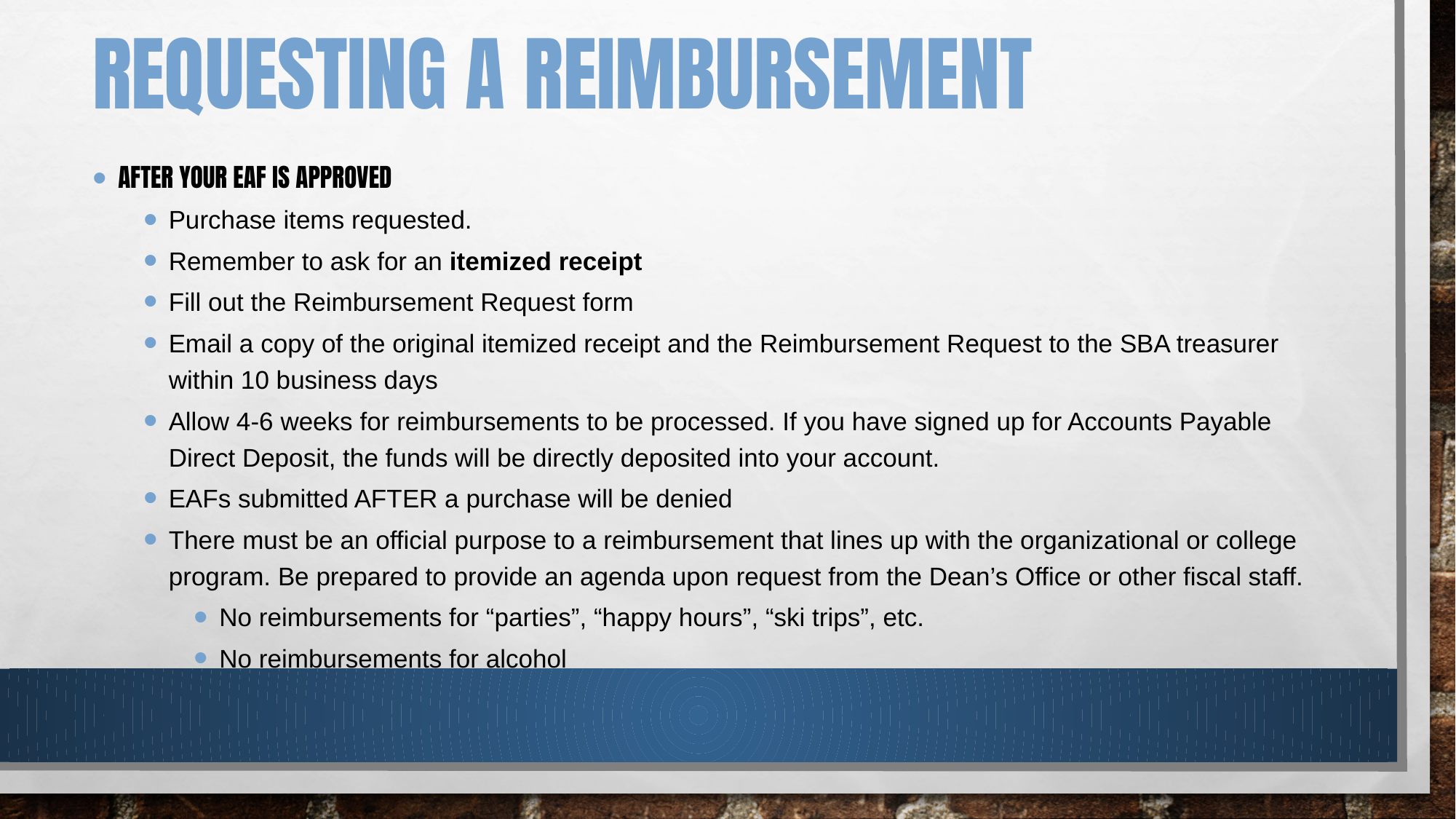

# Requesting a reimbursement
After your eaf is approved
Purchase items requested.
Remember to ask for an itemized receipt
Fill out the Reimbursement Request form
Email a copy of the original itemized receipt and the Reimbursement Request to the SBA treasurer within 10 business days
Allow 4-6 weeks for reimbursements to be processed. If you have signed up for Accounts Payable Direct Deposit, the funds will be directly deposited into your account.
EAFs submitted AFTER a purchase will be denied
There must be an official purpose to a reimbursement that lines up with the organizational or college program. Be prepared to provide an agenda upon request from the Dean’s Office or other fiscal staff.
No reimbursements for “parties”, “happy hours”, “ski trips”, etc.
No reimbursements for alcohol